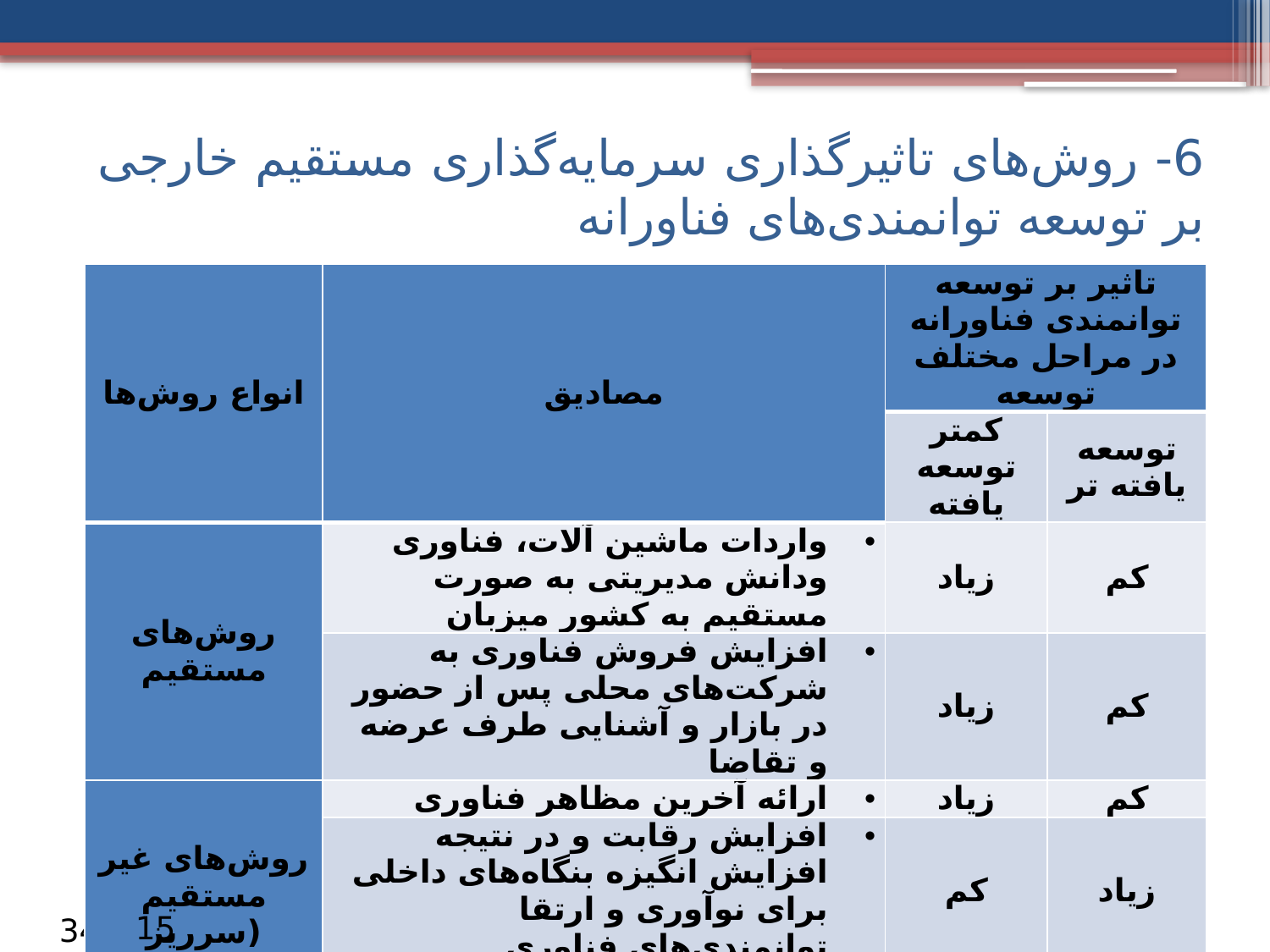

# 6- روش‌های تاثیرگذاری سرمایه‌گذاری مستقیم خارجی بر توسعه توانمندی‌های فناورانه
| انواع روش‌ها | مصادیق | تاثیر بر توسعه توانمندی فناورانه در مراحل مختلف توسعه |  |
| --- | --- | --- | --- |
|  |  | کمتر توسعه یافته | توسعه یافته تر |
| روش‌های مستقیم | واردات ماشین آلات، فناوری ودانش مدیریتی به صورت مستقیم به کشور میزبان | زیاد | کم |
|  | افزایش فروش فناوری به شرکت‌های محلی پس از حضور در بازار و آشنایی طرف عرضه و تقاضا | زیاد | کم |
| روش‌های غیر مستقیم (سرریز دانش) | ارائه آخرین مظاهر فناوری | زیاد | کم |
|  | افزایش رقابت و در نتیجه افزایش انگیزه بنگاه‌های داخلی برای نوآوری و ارتقا توانمندی‌های فناوری | کم | زیاد |
|  | ارتباطات پیشین و پسین | کم | زیاد |
|  | گردش نیروی کار | کم | زیاد |

15
از 34